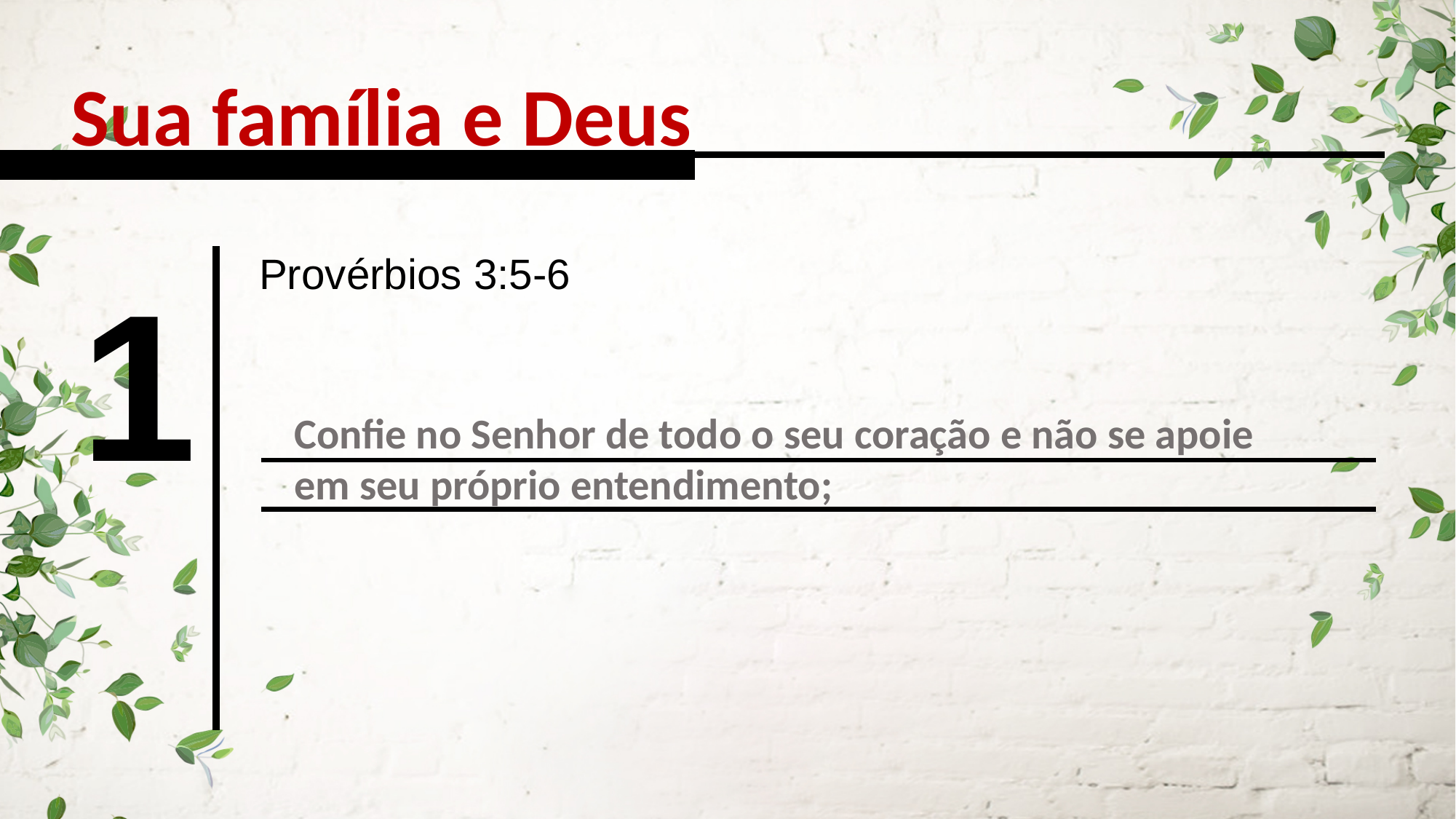

Sua família e Deus

Provérbios 3:5-6
1
Confie no Senhor de todo o seu coração e não se apoie
em seu próprio entendimento;